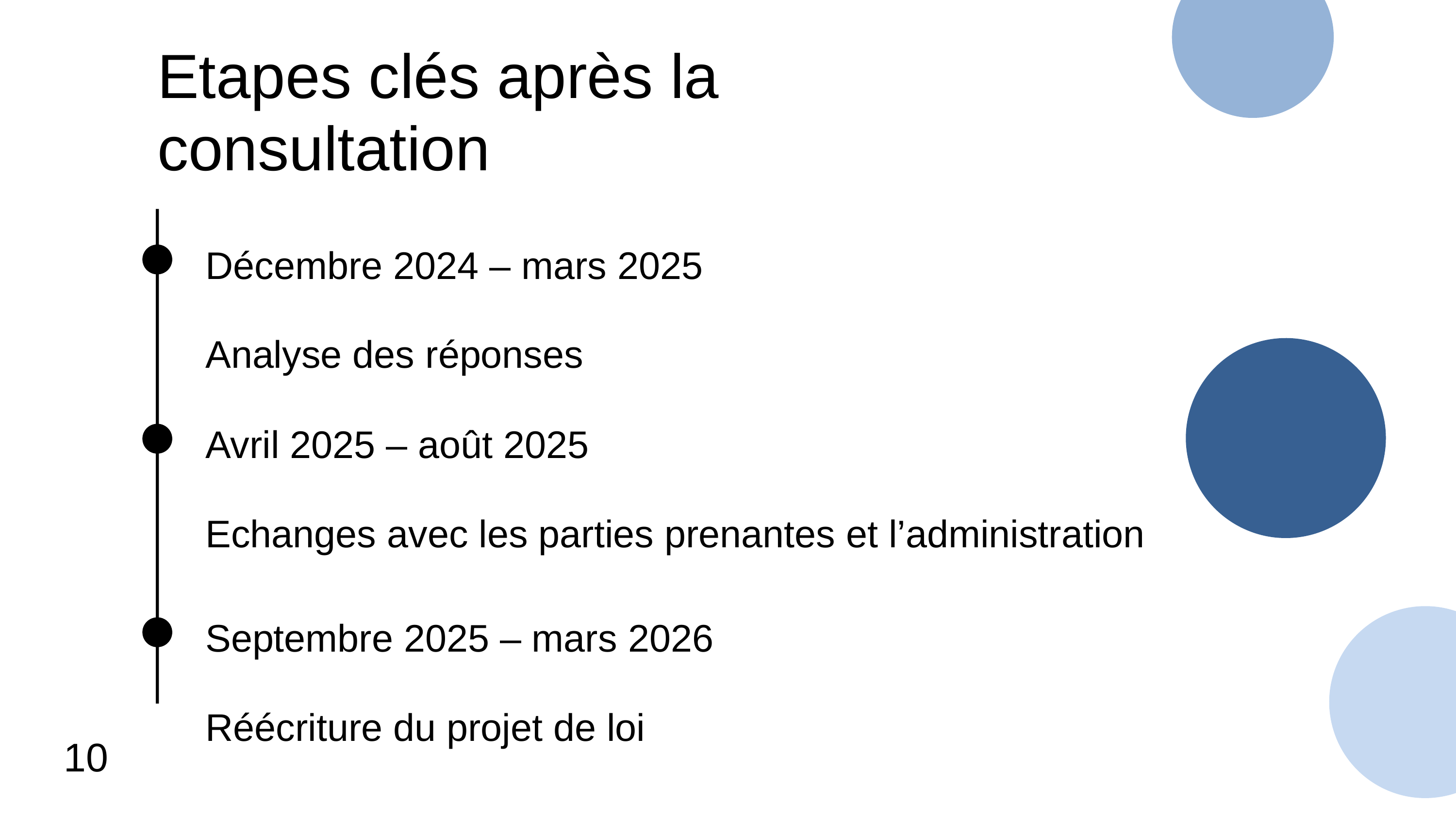

Etapes clés après la consultation

Décembre 2024 – mars 2025

Analyse des réponses

Avril 2025 – août 2025

Echanges avec les parties prenantes et l’administration

Septembre 2025 – mars 2026

Réécriture du projet de loi

10